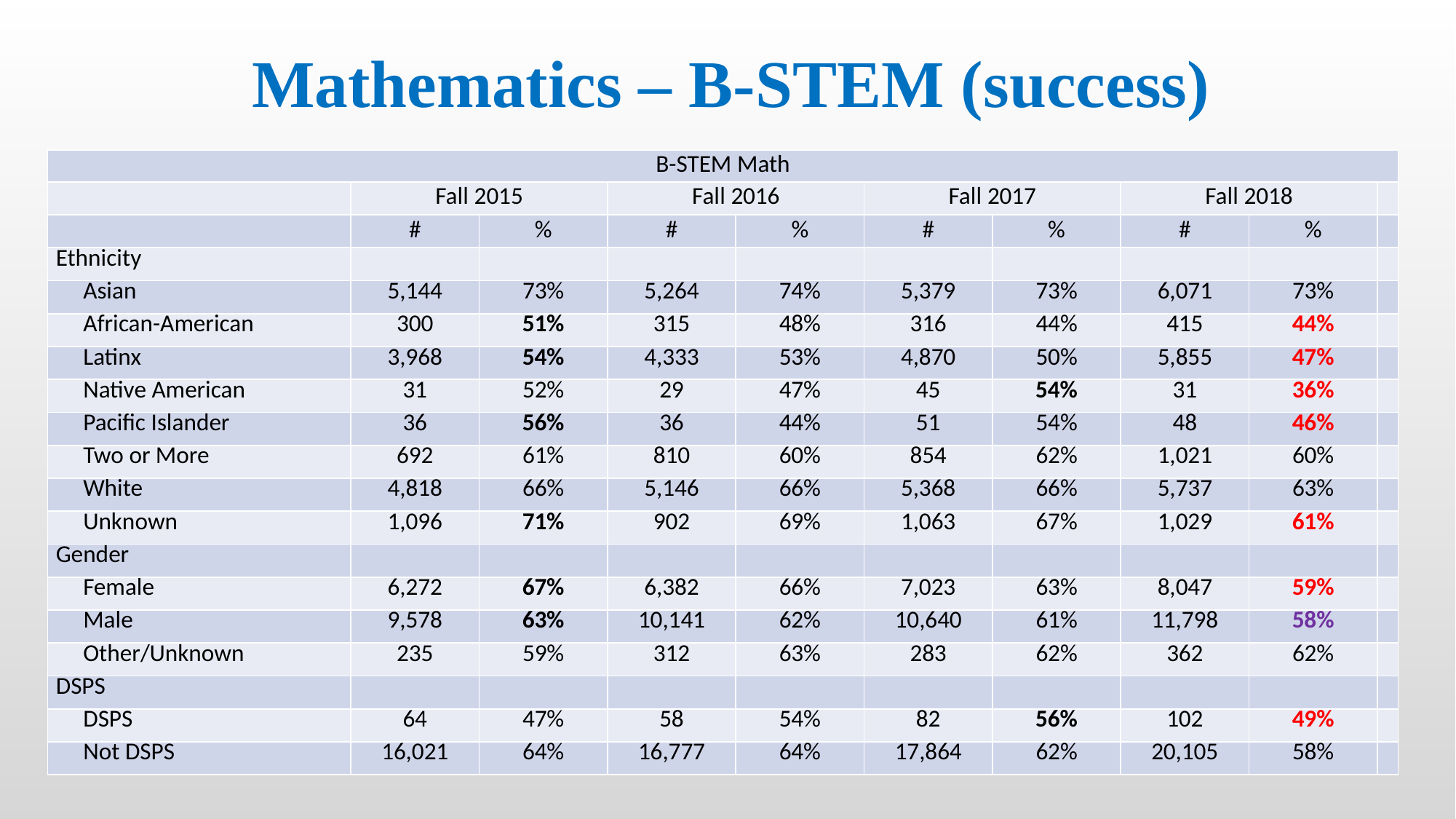

# Mathematics – B-STEM (success)
| B-STEM Math |  |  |  |  |  |  |  |  |  |
| --- | --- | --- | --- | --- | --- | --- | --- | --- | --- |
|  | Fall 2015 |  | Fall 2016 |  | Fall 2017 |  | Fall 2018 |  |  |
|  | # | % | # | % | # | % | # | % |  |
| Ethnicity |  |  |  |  |  |  |  |  |  |
| Asian | 5,144 | 73% | 5,264 | 74% | 5,379 | 73% | 6,071 | 73% |  |
| African-American | 300 | 51% | 315 | 48% | 316 | 44% | 415 | 44% |  |
| Latinx | 3,968 | 54% | 4,333 | 53% | 4,870 | 50% | 5,855 | 47% |  |
| Native American | 31 | 52% | 29 | 47% | 45 | 54% | 31 | 36% |  |
| Pacific Islander | 36 | 56% | 36 | 44% | 51 | 54% | 48 | 46% |  |
| Two or More | 692 | 61% | 810 | 60% | 854 | 62% | 1,021 | 60% |  |
| White | 4,818 | 66% | 5,146 | 66% | 5,368 | 66% | 5,737 | 63% |  |
| Unknown | 1,096 | 71% | 902 | 69% | 1,063 | 67% | 1,029 | 61% |  |
| Gender |  |  |  |  |  |  |  |  |  |
| Female | 6,272 | 67% | 6,382 | 66% | 7,023 | 63% | 8,047 | 59% |  |
| Male | 9,578 | 63% | 10,141 | 62% | 10,640 | 61% | 11,798 | 58% |  |
| Other/Unknown | 235 | 59% | 312 | 63% | 283 | 62% | 362 | 62% |  |
| DSPS |  |  |  |  |  |  |  |  |  |
| DSPS | 64 | 47% | 58 | 54% | 82 | 56% | 102 | 49% |  |
| Not DSPS | 16,021 | 64% | 16,777 | 64% | 17,864 | 62% | 20,105 | 58% |  |